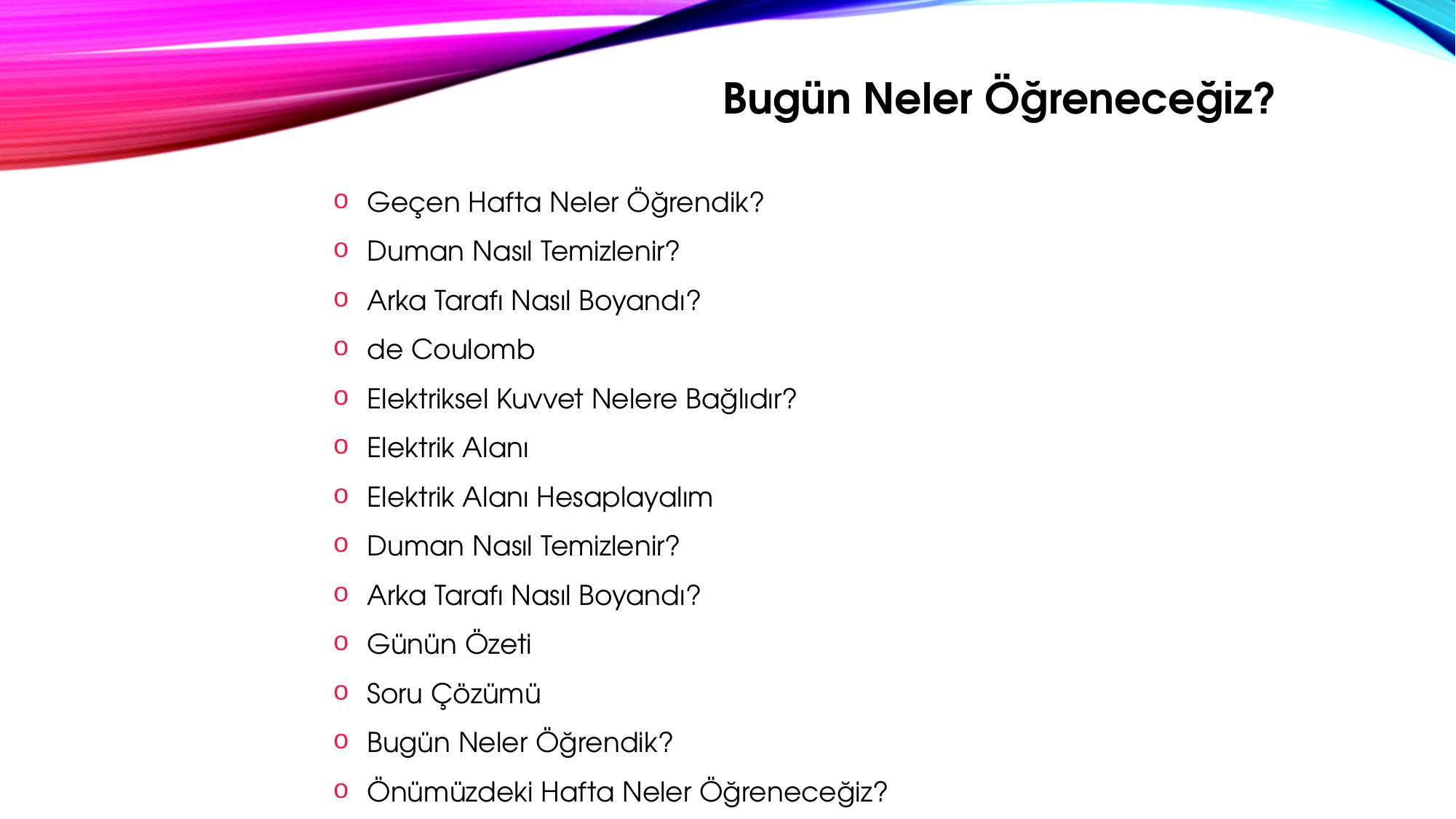

Bugün Neler Öğreneceğiz?
Geçen Hafta Neler Öğrendik?
Duman Nasıl Temizlenir?
Arka Tarafı Nasıl Boyandı?
de Coulomb
Elektriksel Kuvvet Nelere Bağlıdır?
Elektrik Alanı
Elektrik Alanı Hesaplayalım
Duman Nasıl Temizlenir?
Arka Tarafı Nasıl Boyandı?
Günün Özeti
Soru Çözümü
Bugün Neler Öğrendik?
Önümüzdeki Hafta Neler Öğreneceğiz?